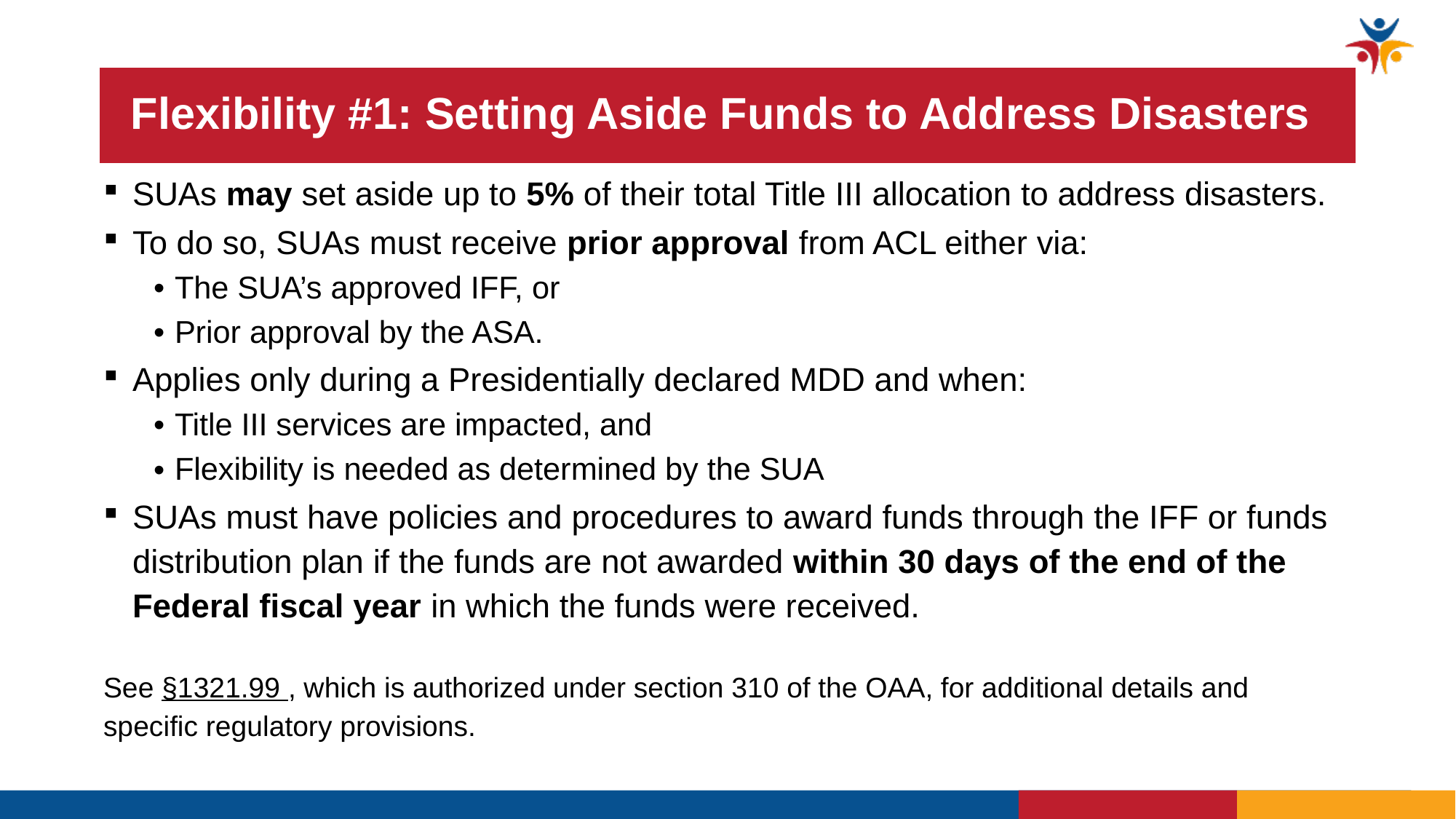

# Flexibility #1: Setting Aside Funds to Address Disasters
SUAs may set aside up to 5% of their total Title III allocation to address disasters.
To do so, SUAs must receive prior approval from ACL either via:
The SUA’s approved IFF, or
Prior approval by the ASA.
Applies only during a Presidentially declared MDD and when:
Title III services are impacted, and
Flexibility is needed as determined by the SUA
SUAs must have policies and procedures to award funds through the IFF or funds distribution plan if the funds are not awarded within 30 days of the end of the Federal fiscal year in which the funds were received.

See §1321.99 , which is authorized under section 310 of the OAA, for additional details and specific regulatory provisions.